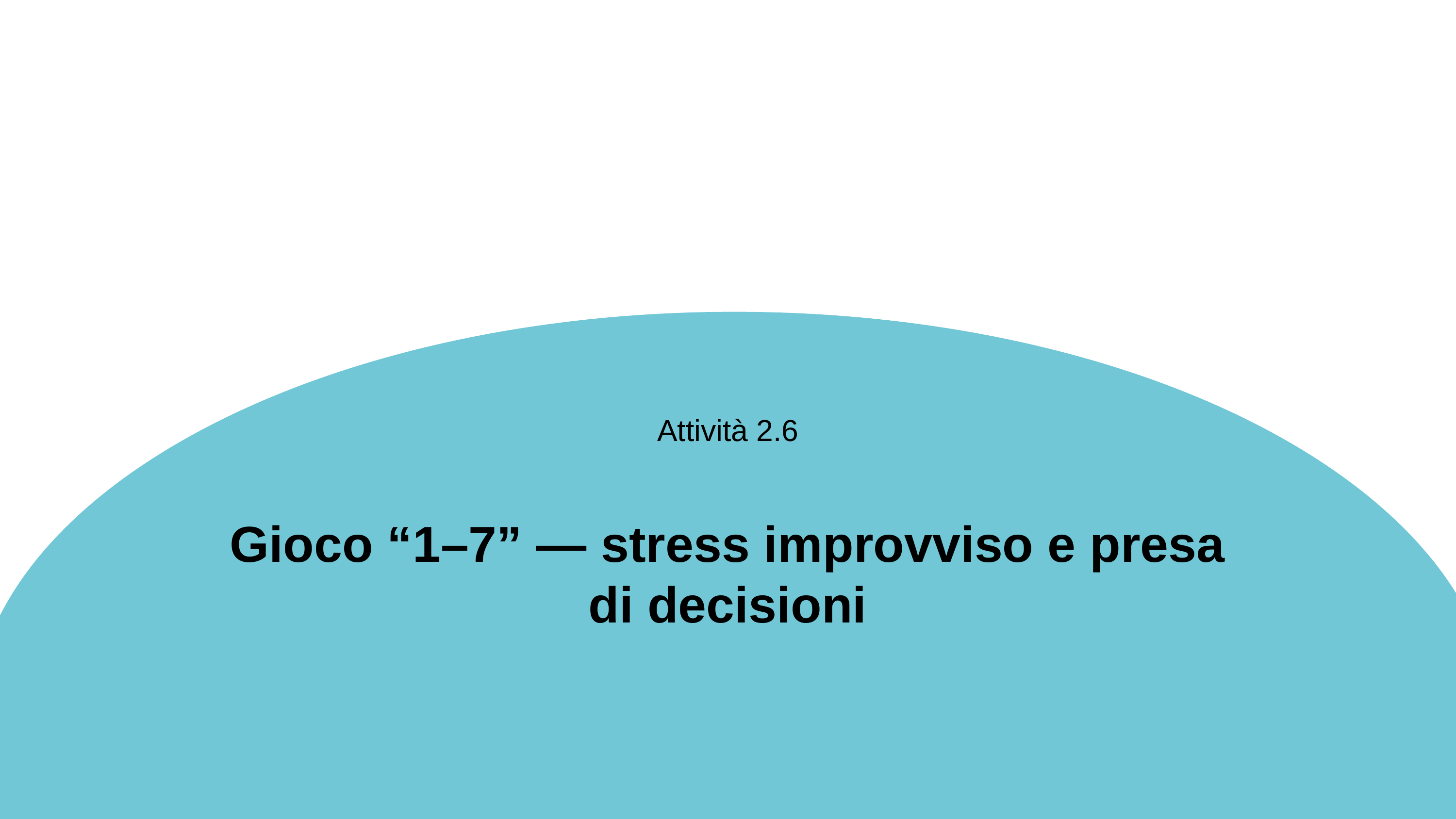

Attività 2.6
Gioco “1–7” — stress improvviso e presa di decisioni